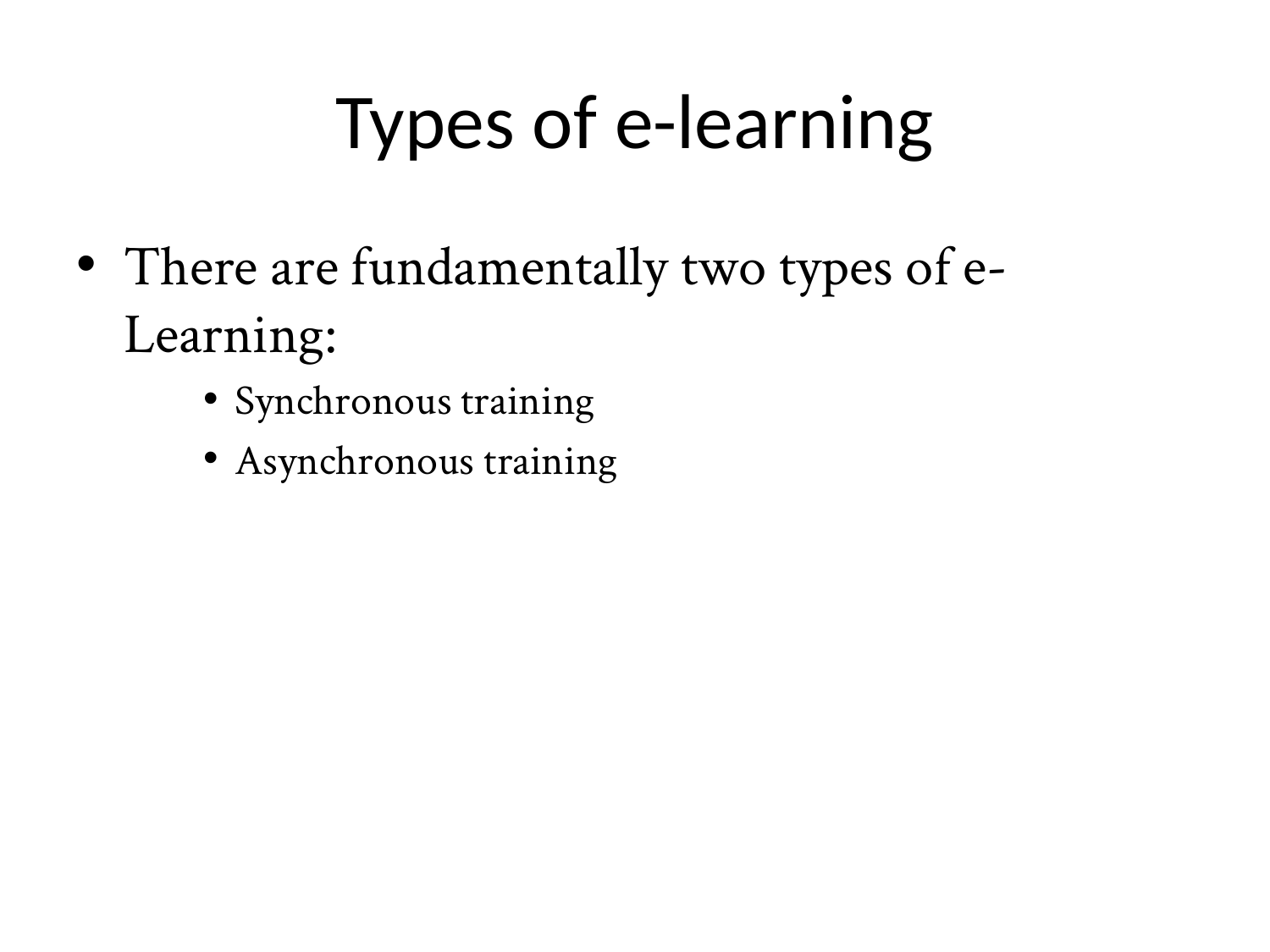

# Types of e-learning
There are fundamentally two types of e-Learning:
Synchronous training
Asynchronous training